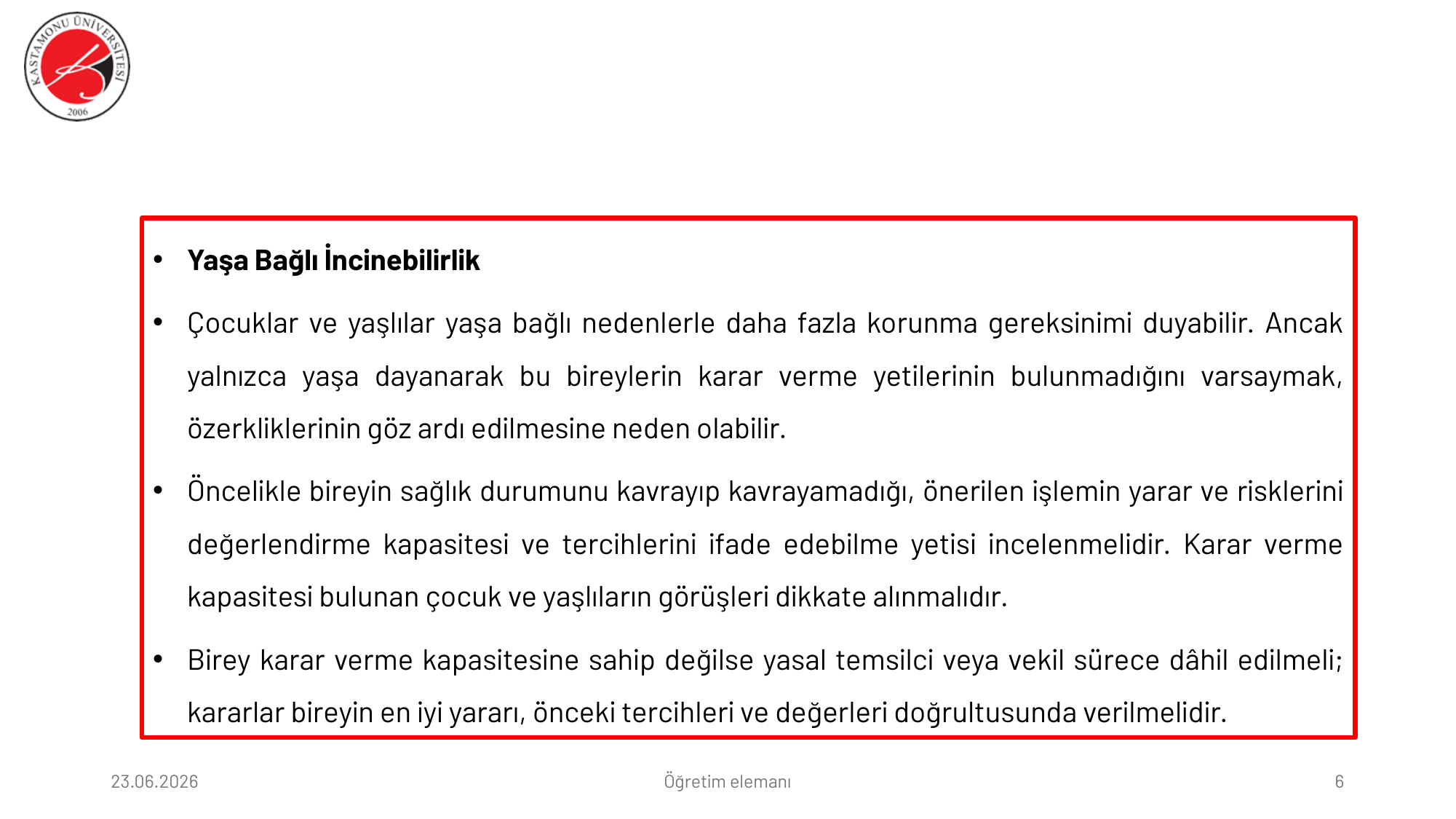

#
Yaşa Bağlı İncinebilirlik
Çocuklar ve yaşlılar yaşa bağlı nedenlerle daha fazla korunma gereksinimi duyabilir. Ancak yalnızca yaşa dayanarak bu bireylerin karar verme yetilerinin bulunmadığını varsaymak, özerkliklerinin göz ardı edilmesine neden olabilir.
Öncelikle bireyin sağlık durumunu kavrayıp kavrayamadığı, önerilen işlemin yarar ve risklerini değerlendirme kapasitesi ve tercihlerini ifade edebilme yetisi incelenmelidir. Karar verme kapasitesi bulunan çocuk ve yaşlıların görüşleri dikkate alınmalıdır.
Birey karar verme kapasitesine sahip değilse yasal temsilci veya vekil sürece dâhil edilmeli; kararlar bireyin en iyi yararı, önceki tercihleri ve değerleri doğrultusunda verilmelidir.

23.06.2026
Öğretim elemanı
6